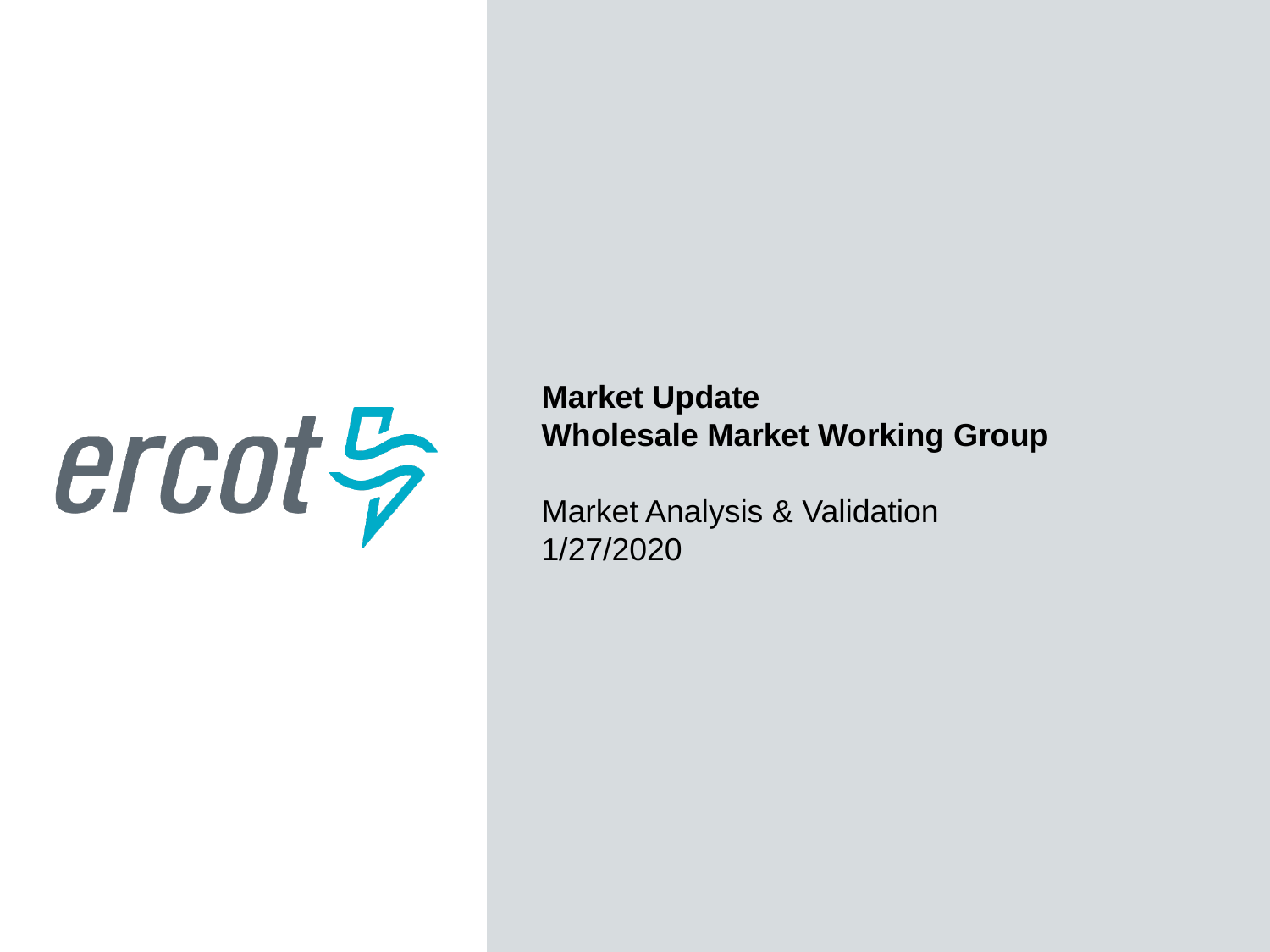

Market Update
Wholesale Market Working Group

Market Analysis & Validation
1/27/2020